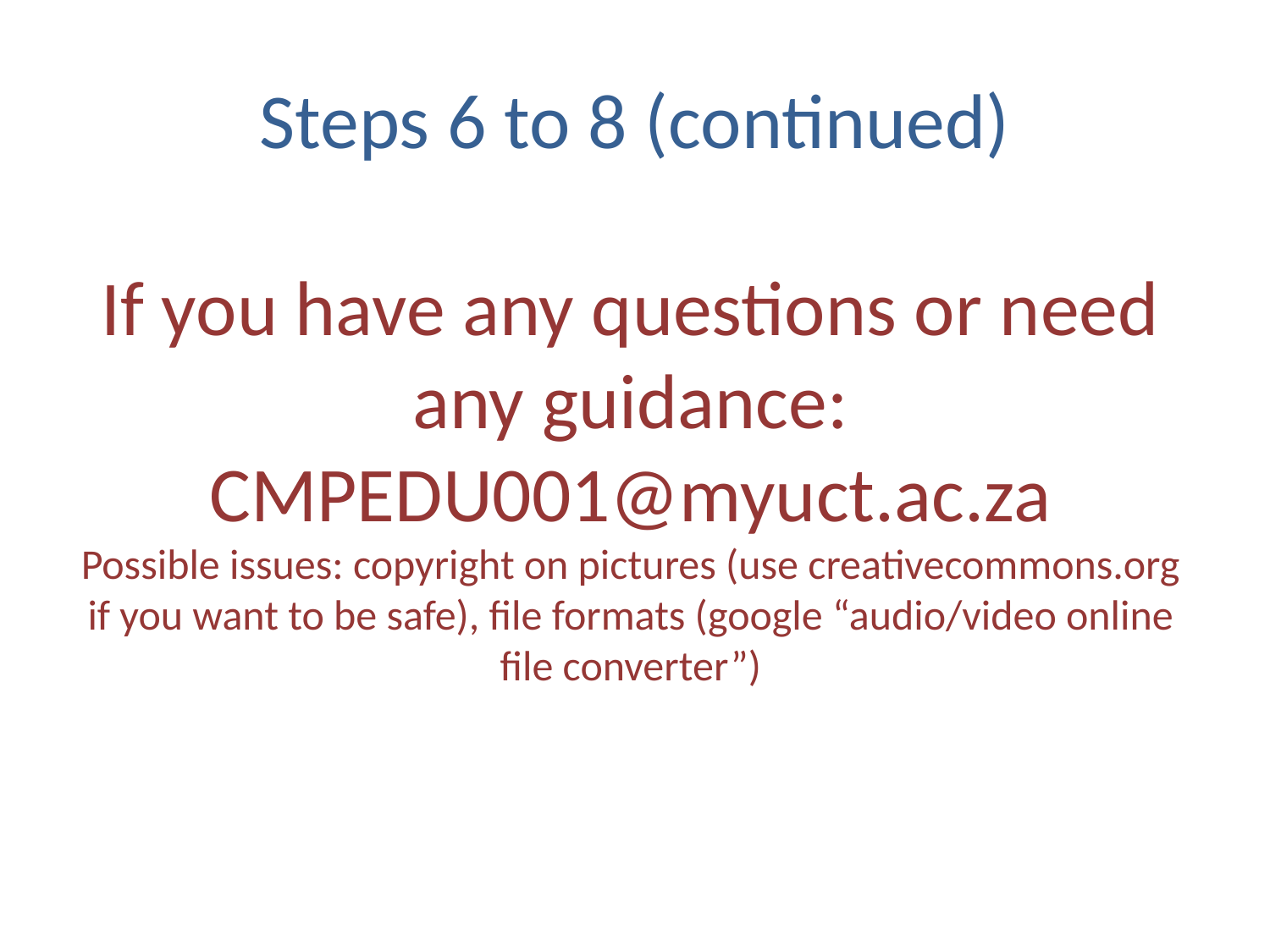

Steps 6 to 8 (continued)
# If you have any questions or need any guidance: CMPEDU001@myuct.ac.za Possible issues: copyright on pictures (use creativecommons.org if you want to be safe), file formats (google “audio/video online file converter”)